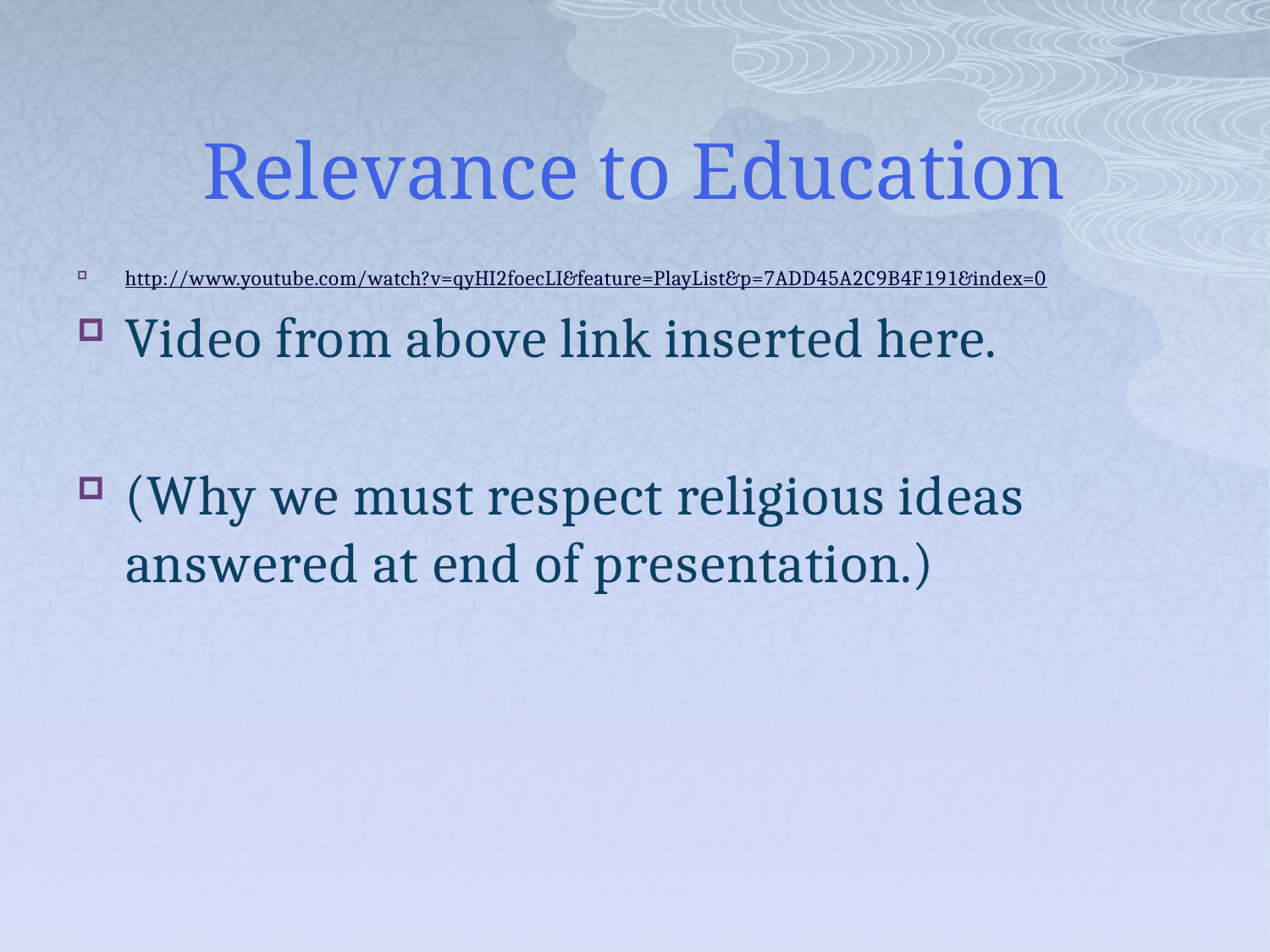

# Relevance to Education
http://www.youtube.com/watch?v=qyHI2foecLI&feature=PlayList&p=7ADD45A2C9B4F191&index=0
Video from above link inserted here.

(Why we must respect religious ideas answered at end of presentation.)